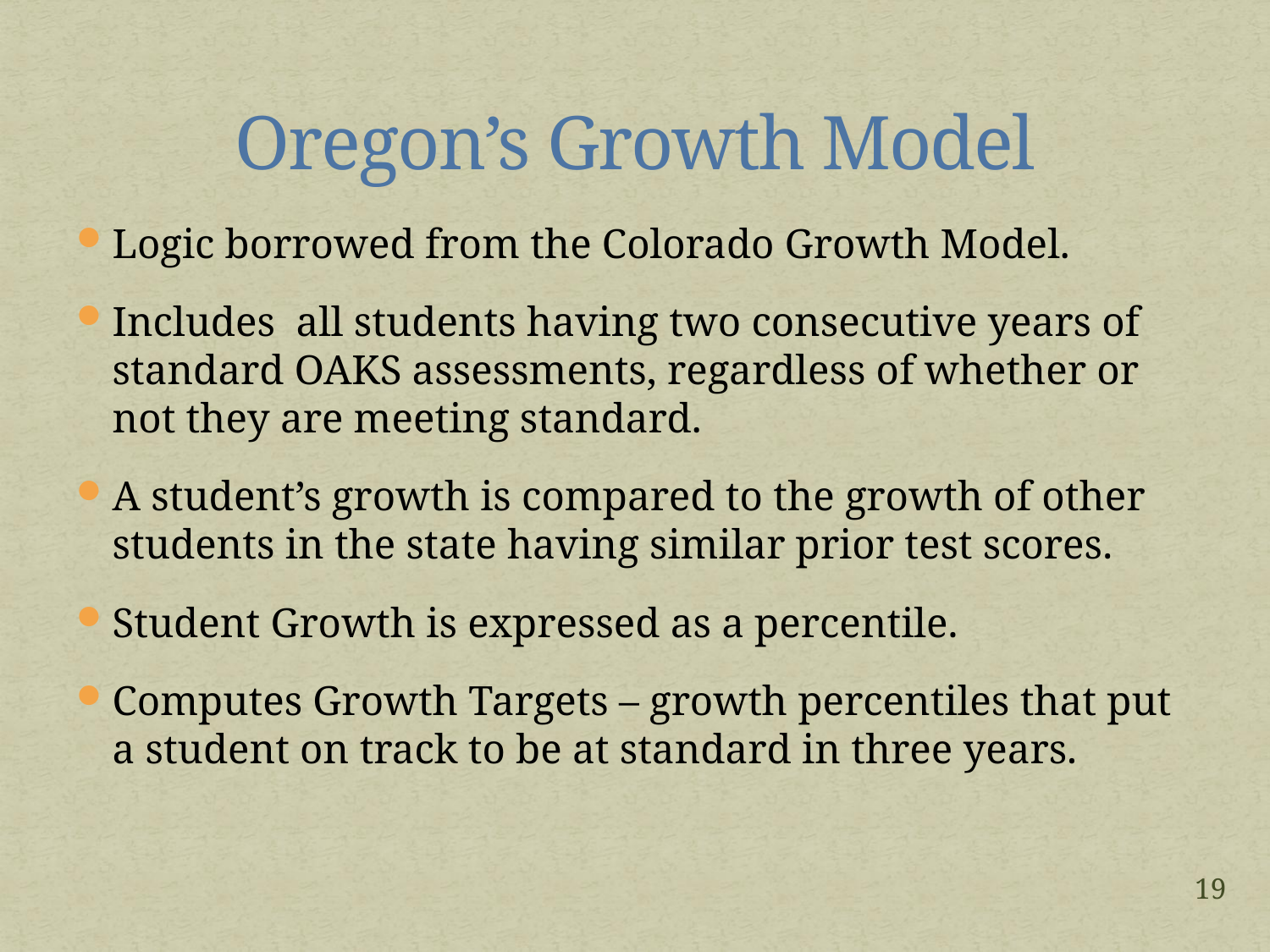

# Oregon’s Growth Model
Logic borrowed from the Colorado Growth Model.
Includes  all students having two consecutive years of standard OAKS assessments, regardless of whether or not they are meeting standard.
A student’s growth is compared to the growth of other students in the state having similar prior test scores.
Student Growth is expressed as a percentile.
Computes Growth Targets – growth percentiles that put a student on track to be at standard in three years.

19